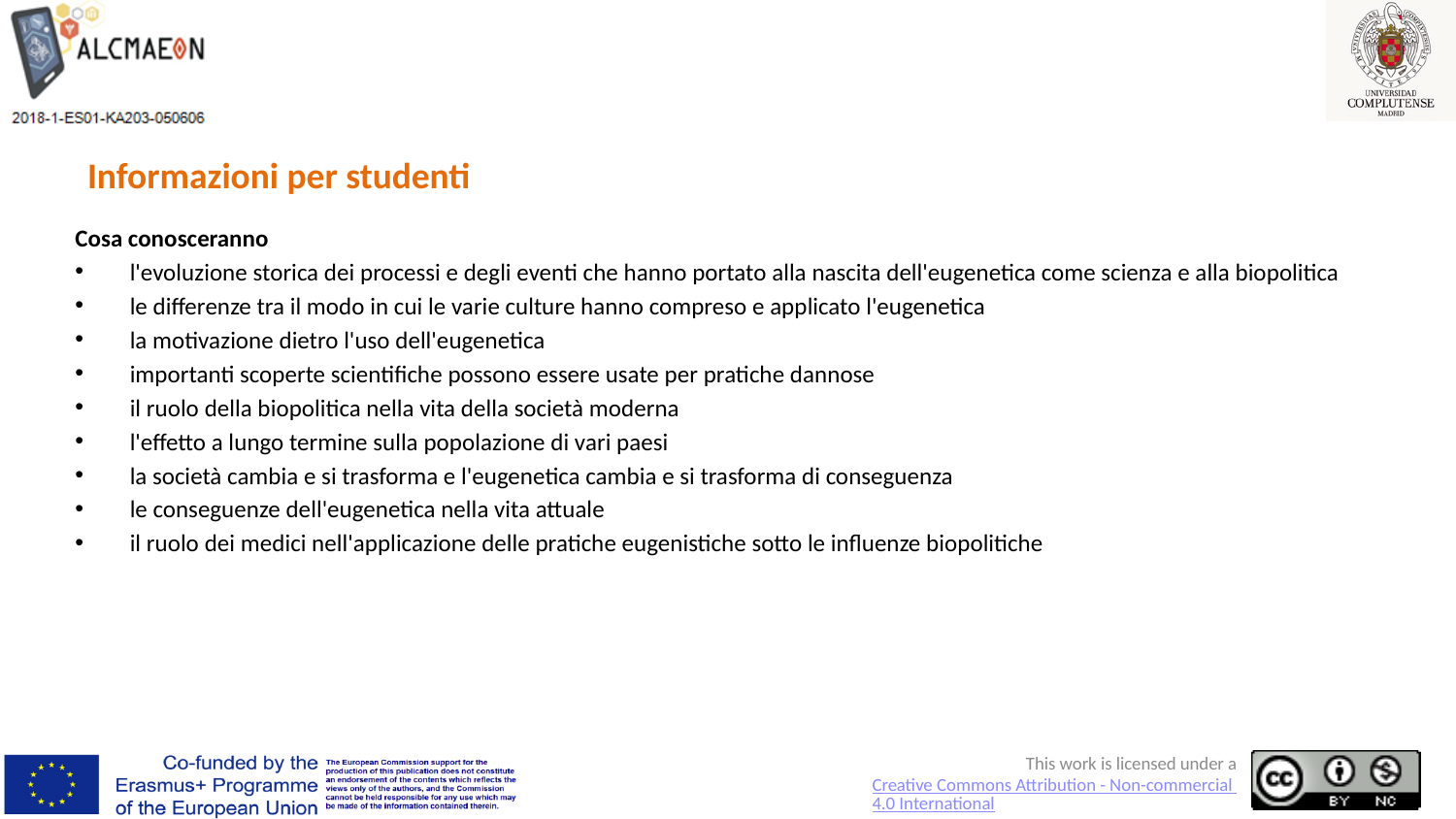

# Informazioni per studenti
Cosa conosceranno
l'evoluzione storica dei processi e degli eventi che hanno portato alla nascita dell'eugenetica come scienza e alla biopolitica
le differenze tra il modo in cui le varie culture hanno compreso e applicato l'eugenetica
la motivazione dietro l'uso dell'eugenetica
importanti scoperte scientifiche possono essere usate per pratiche dannose
il ruolo della biopolitica nella vita della società moderna
l'effetto a lungo termine sulla popolazione di vari paesi
la società cambia e si trasforma e l'eugenetica cambia e si trasforma di conseguenza
le conseguenze dell'eugenetica nella vita attuale
il ruolo dei medici nell'applicazione delle pratiche eugenistiche sotto le influenze biopolitiche